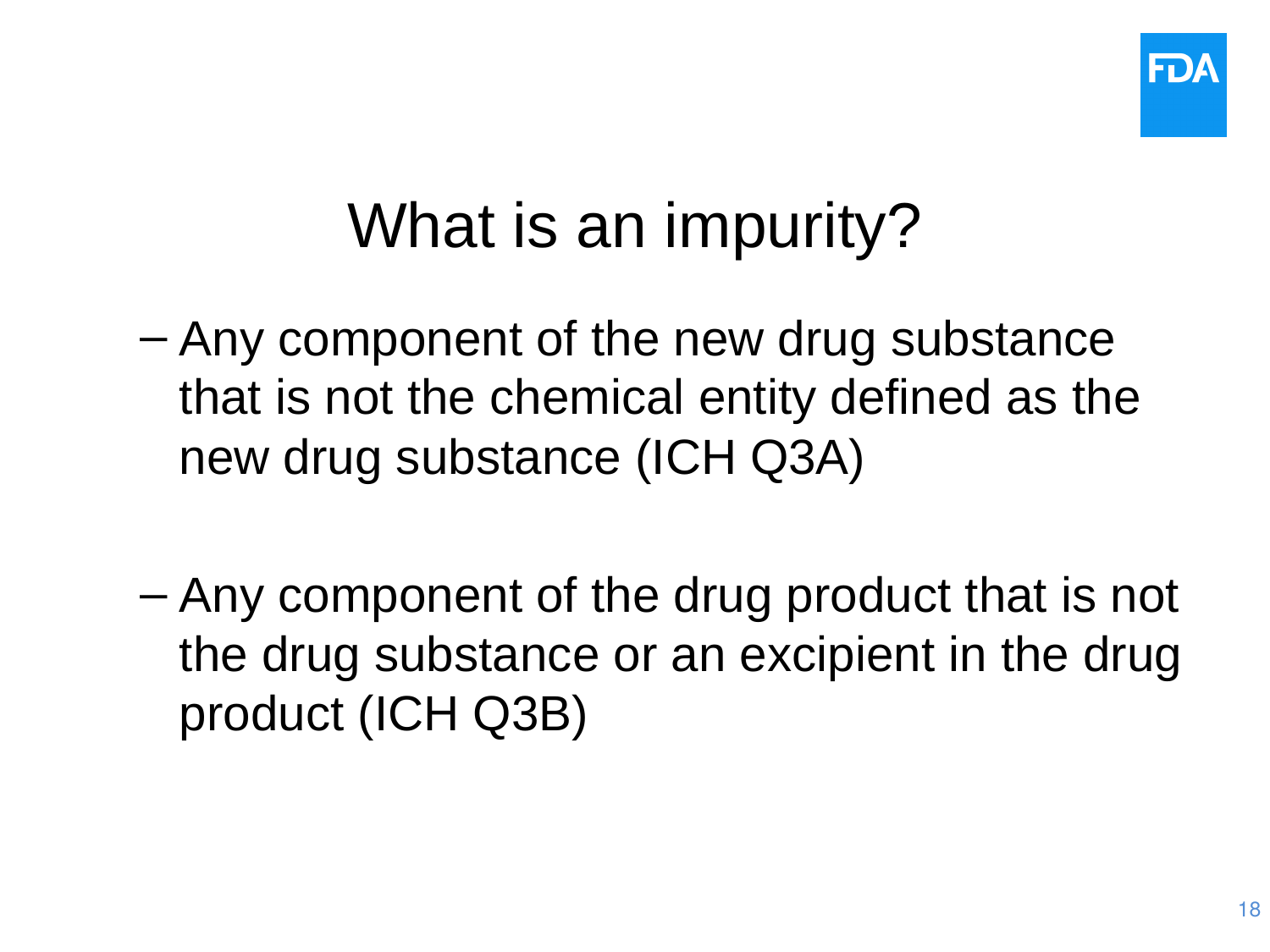

# What is an impurity?

Any component of the new drug substance that is not the chemical entity defined as the new drug substance (ICH Q3A)

Any component of the drug product that is not the drug substance or an excipient in the drug product (ICH Q3B)